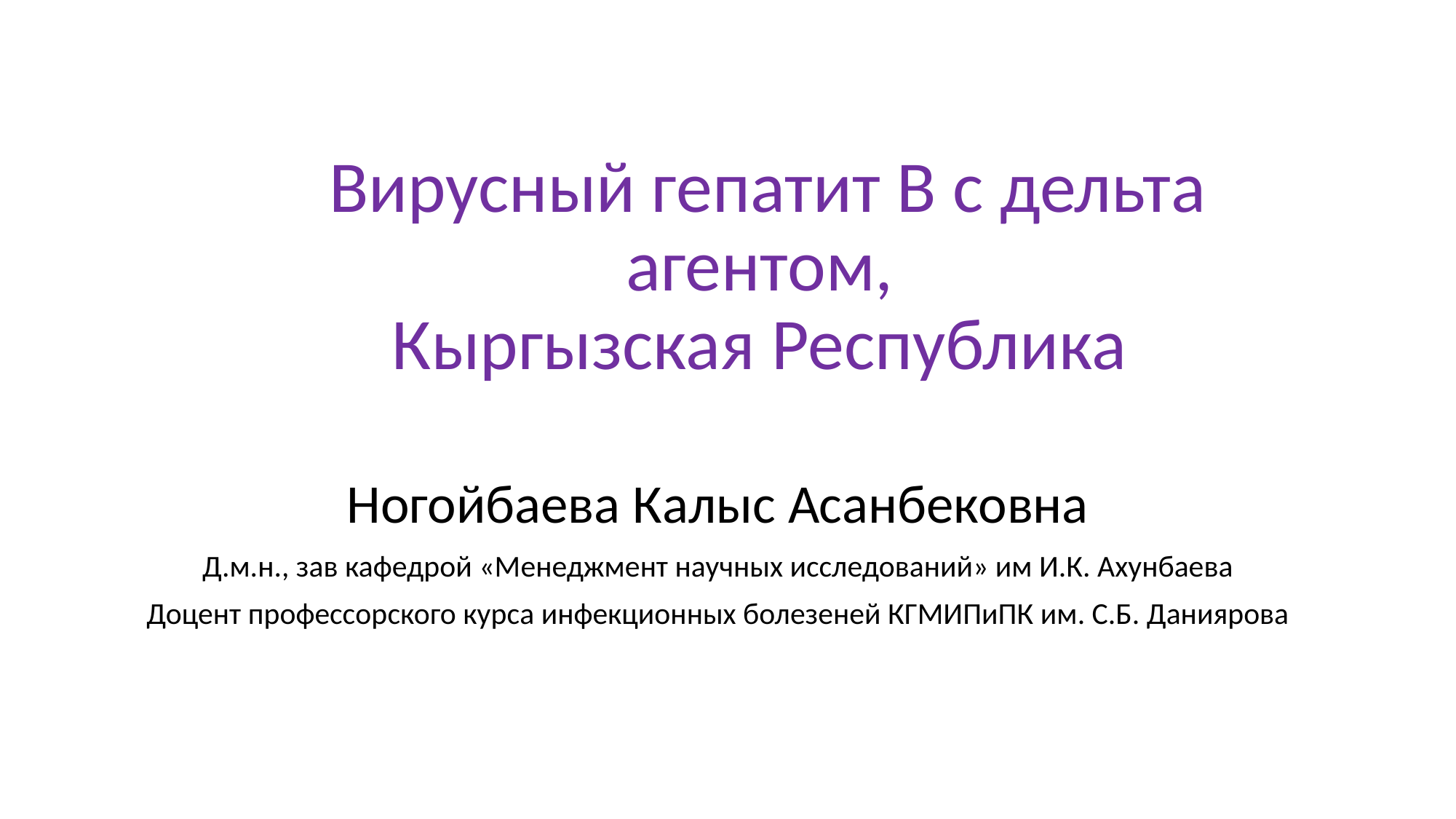

# Вирусный гепатит В с дельта агентом, Кыргызская Республика
Ногойбаева Калыс Асанбековна
Д.м.н., зав кафедрой «Менеджмент научных исследований» им И.К. Ахунбаева
Доцент профессорского курса инфекционных болезеней КГМИПиПК им. С.Б. Даниярова